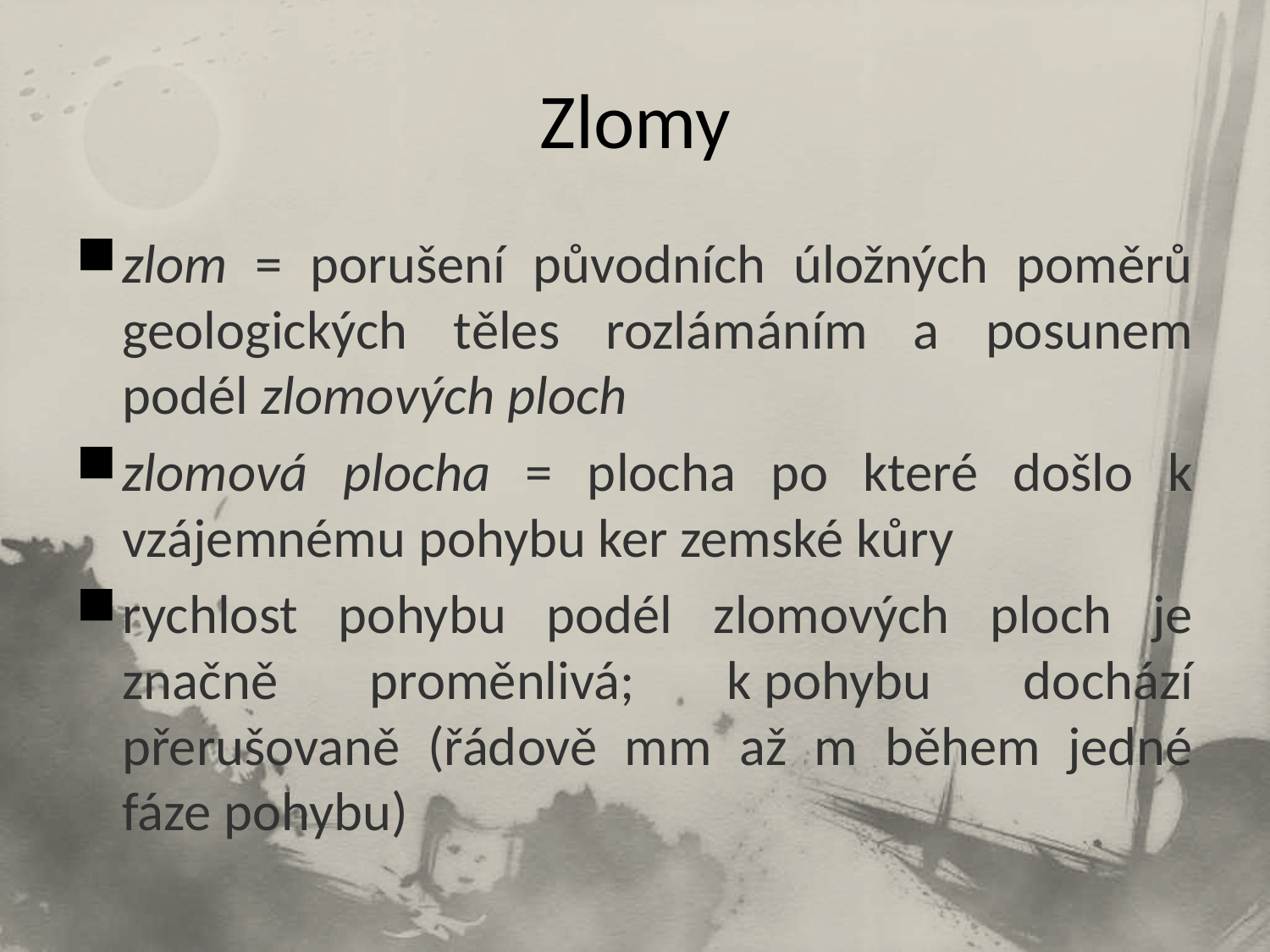

# Zlomy
zlom = porušení původních úložných poměrů geologických těles rozlámáním a posunem podél zlomových ploch
zlomová plocha = plocha po které došlo k vzájemnému pohybu ker zemské kůry
rychlost pohybu podél zlomových ploch je značně proměnlivá; k pohybu dochází přerušovaně (řádově mm až m během jedné fáze pohybu)